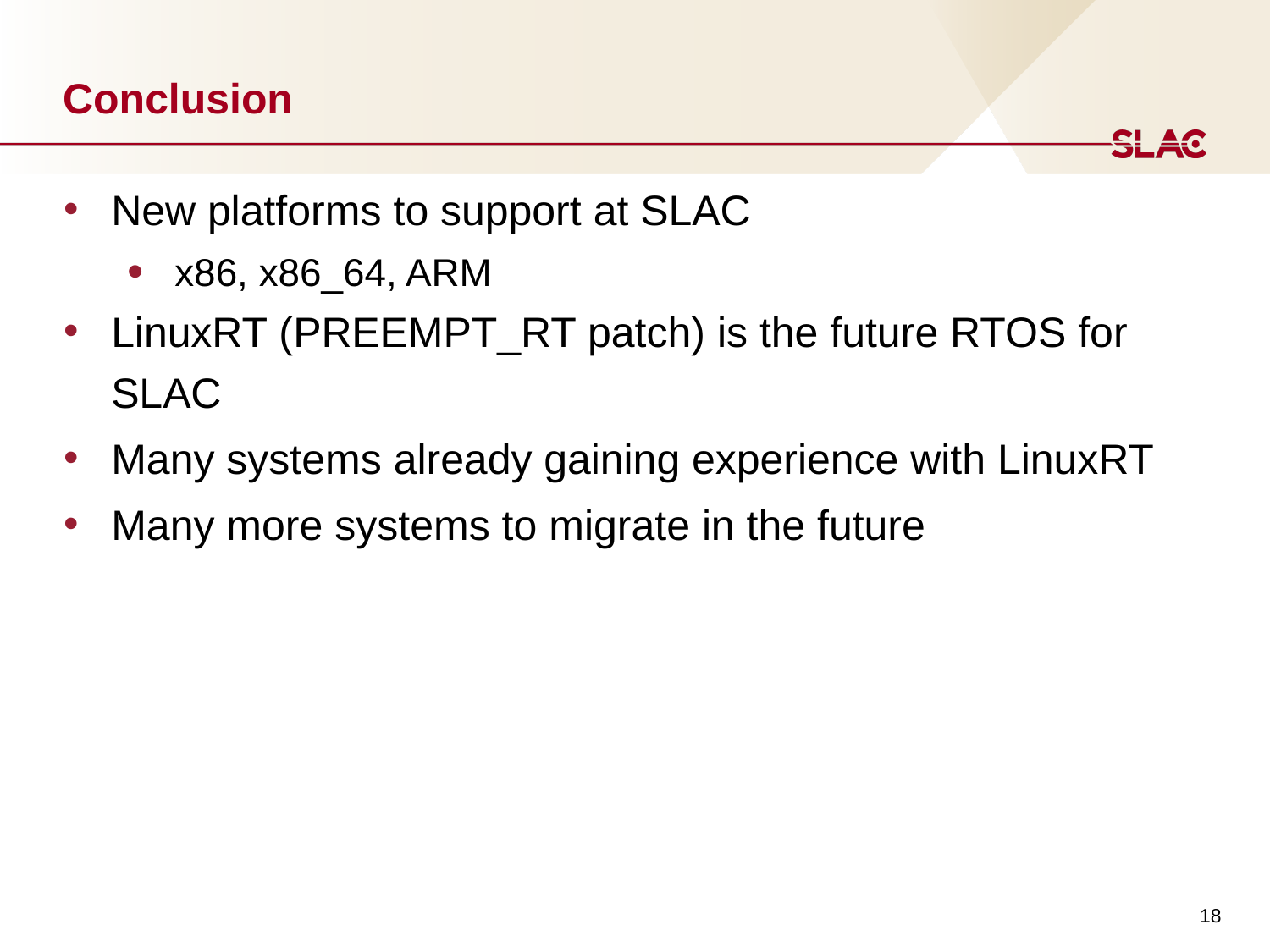

# Conclusion
New platforms to support at SLAC
x86, x86_64, ARM
LinuxRT (PREEMPT_RT patch) is the future RTOS for SLAC
Many systems already gaining experience with LinuxRT
Many more systems to migrate in the future
18